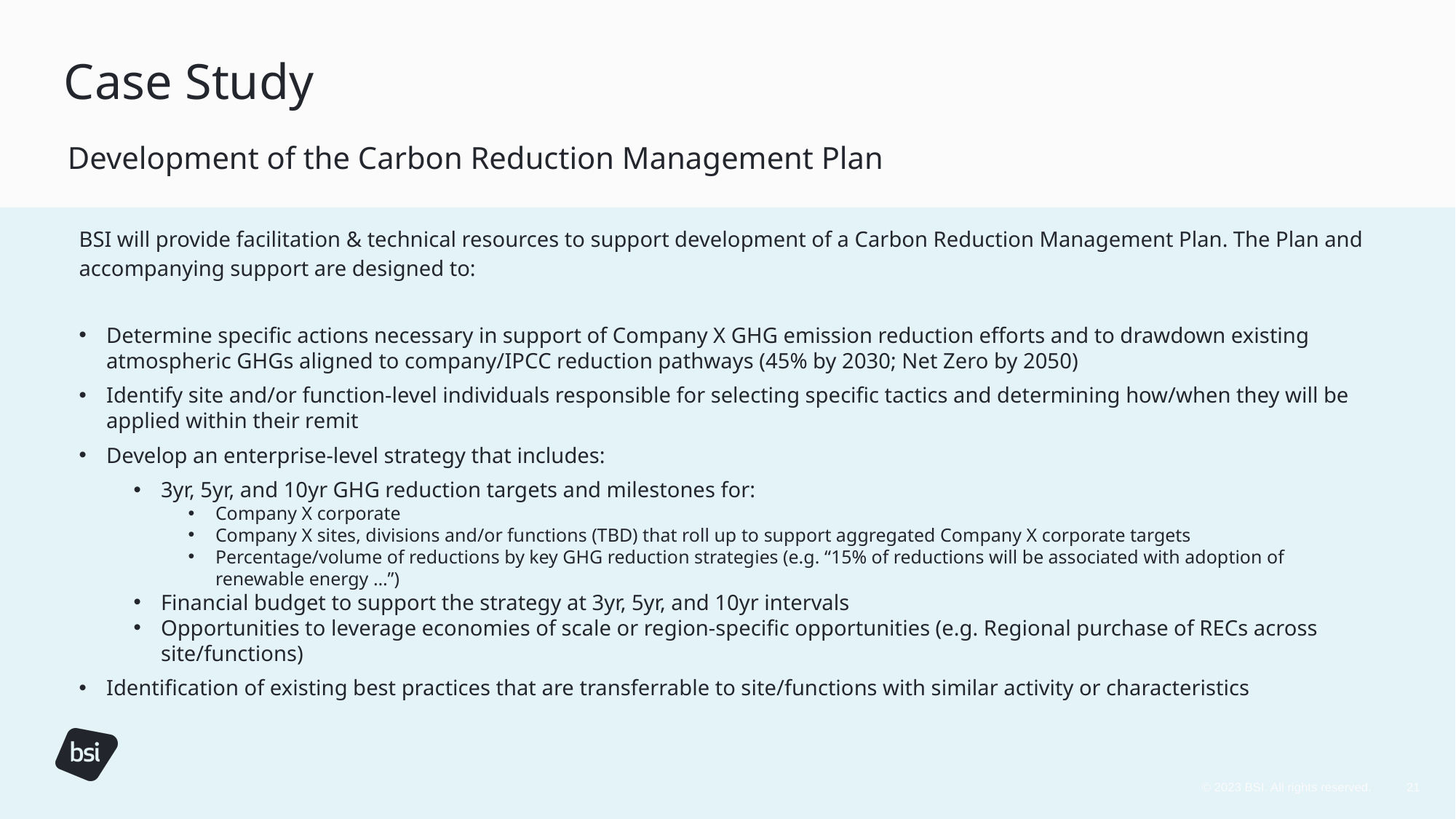

# Case Study
Development of the Carbon Reduction Management Plan
BSI will provide facilitation & technical resources to support development of a Carbon Reduction Management Plan. The Plan and accompanying support are designed to:
Determine specific actions necessary in support of Company X GHG emission reduction efforts and to drawdown existing atmospheric GHGs aligned to company/IPCC reduction pathways (45% by 2030; Net Zero by 2050)
Identify site and/or function-level individuals responsible for selecting specific tactics and determining how/when they will be applied within their remit
Develop an enterprise-level strategy that includes:
3yr, 5yr, and 10yr GHG reduction targets and milestones for:
Company X corporate
Company X sites, divisions and/or functions (TBD) that roll up to support aggregated Company X corporate targets
Percentage/volume of reductions by key GHG reduction strategies (e.g. “15% of reductions will be associated with adoption of renewable energy …”)
Financial budget to support the strategy at 3yr, 5yr, and 10yr intervals
Opportunities to leverage economies of scale or region-specific opportunities (e.g. Regional purchase of RECs across site/functions)
Identification of existing best practices that are transferrable to site/functions with similar activity or characteristics

21
© 2023 BSI. All rights reserved.